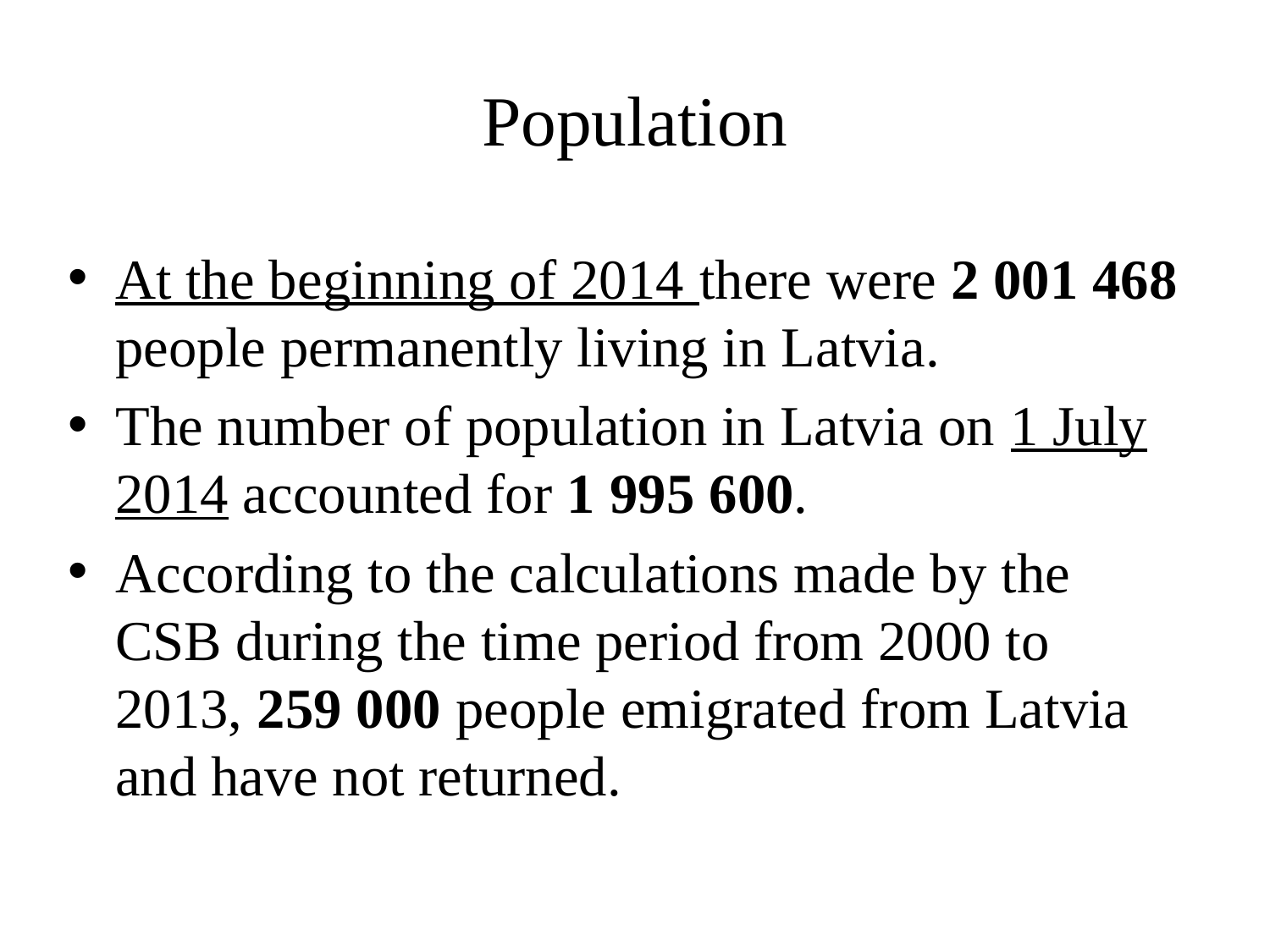

# Population
At the beginning of 2014 there were 2 001 468 people permanently living in Latvia.
The number of population in Latvia on 1 July 2014 accounted for 1 995 600.
According to the calculations made by the CSB during the time period from 2000 to 2013, 259 000 people emigrated from Latvia and have not returned.